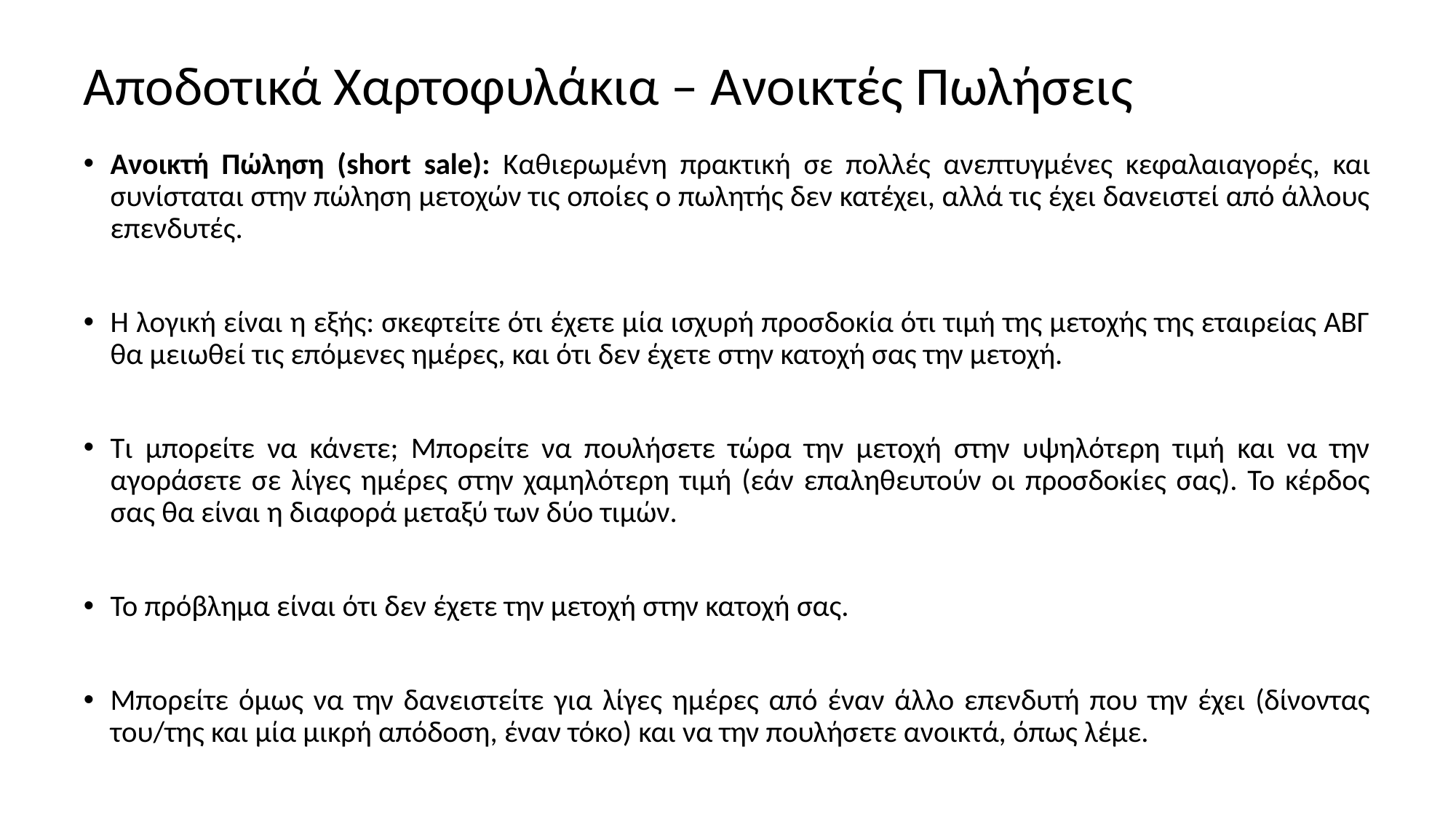

# Αποδοτικά Χαρτοφυλάκια – Ανοικτές Πωλήσεις
Ανοικτή Πώληση (short sale): Καθιερωμένη πρακτική σε πολλές ανεπτυγμένες κεφαλαιαγορές, και συνίσταται στην πώληση μετοχών τις οποίες ο πωλητής δεν κατέχει, αλλά τις έχει δανειστεί από άλλους επενδυτές.

Η λογική είναι η εξής: σκεφτείτε ότι έχετε μία ισχυρή προσδοκία ότι τιμή της μετοχής της εταιρείας ΑΒΓ θα μειωθεί τις επόμενες ημέρες, και ότι δεν έχετε στην κατοχή σας την μετοχή.

Τι μπορείτε να κάνετε; Μπορείτε να πουλήσετε τώρα την μετοχή στην υψηλότερη τιμή και να την αγοράσετε σε λίγες ημέρες στην χαμηλότερη τιμή (εάν επαληθευτούν οι προσδοκίες σας). Το κέρδος σας θα είναι η διαφορά μεταξύ των δύο τιμών.

Το πρόβλημα είναι ότι δεν έχετε την μετοχή στην κατοχή σας.

Μπορείτε όμως να την δανειστείτε για λίγες ημέρες από έναν άλλο επενδυτή που την έχει (δίνοντας του/της και μία μικρή απόδοση, έναν τόκο) και να την πουλήσετε ανοικτά, όπως λέμε.